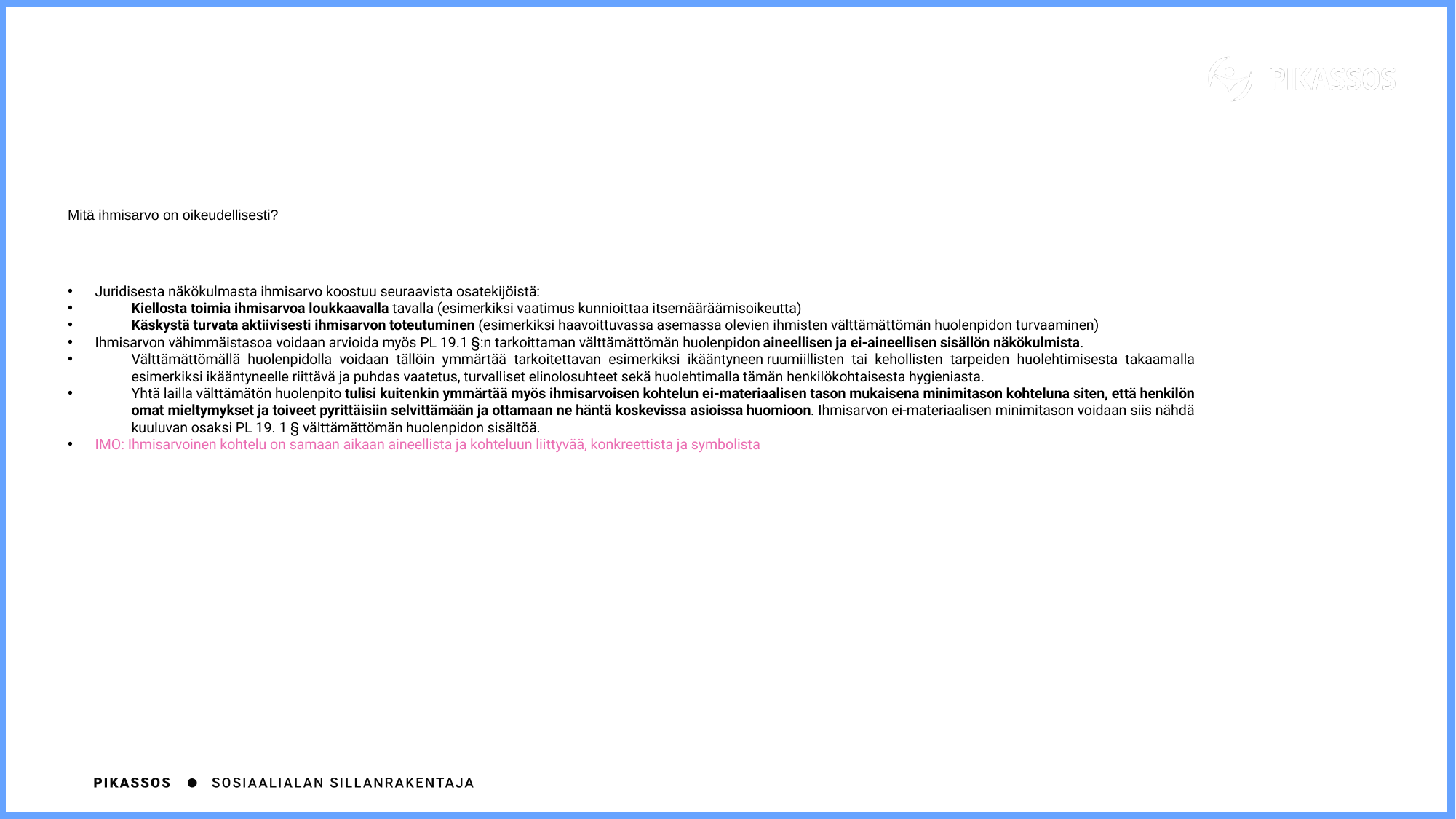

# Mitä ihmisarvo on oikeudellisesti?

Juridisesta näkökulmasta ihmisarvo koostuu seuraavista osatekijöistä:
Kiellosta toimia ihmisarvoa loukkaavalla tavalla (esimerkiksi vaatimus kunnioittaa itsemääräämisoikeutta)
Käskystä turvata aktiivisesti ihmisarvon toteutuminen (esimerkiksi haavoittuvassa asemassa olevien ihmisten välttämättömän huolenpidon turvaaminen)
Ihmisarvon vähimmäistasoa voidaan arvioida myös PL 19.1 §:n tarkoittaman välttämättömän huolenpidon aineellisen ja ei-aineellisen sisällön näkökulmista.
Välttämättömällä huolenpidolla voidaan tällöin ymmärtää tarkoitettavan esimerkiksi ikääntyneen ruumiillisten tai kehollisten tarpeiden huolehtimisesta takaamalla esimerkiksi ikääntyneelle riittävä ja puhdas vaatetus, turvalliset elinolosuhteet sekä huolehtimalla tämän henkilökohtaisesta hygieniasta.
Yhtä lailla välttämätön huolenpito tulisi kuitenkin ymmärtää myös ihmisarvoisen kohtelun ei-materiaalisen tason mukaisena minimitason kohteluna siten, että henkilön omat mieltymykset ja toiveet pyrittäisiin selvittämään ja ottamaan ne häntä koskevissa asioissa huomioon. Ihmisarvon ei-materiaalisen minimitason voidaan siis nähdä kuuluvan osaksi PL 19. 1 § välttämättömän huolenpidon sisältöä.
IMO: Ihmisarvoinen kohtelu on samaan aikaan aineellista ja kohteluun liittyvää, konkreettista ja symbolista